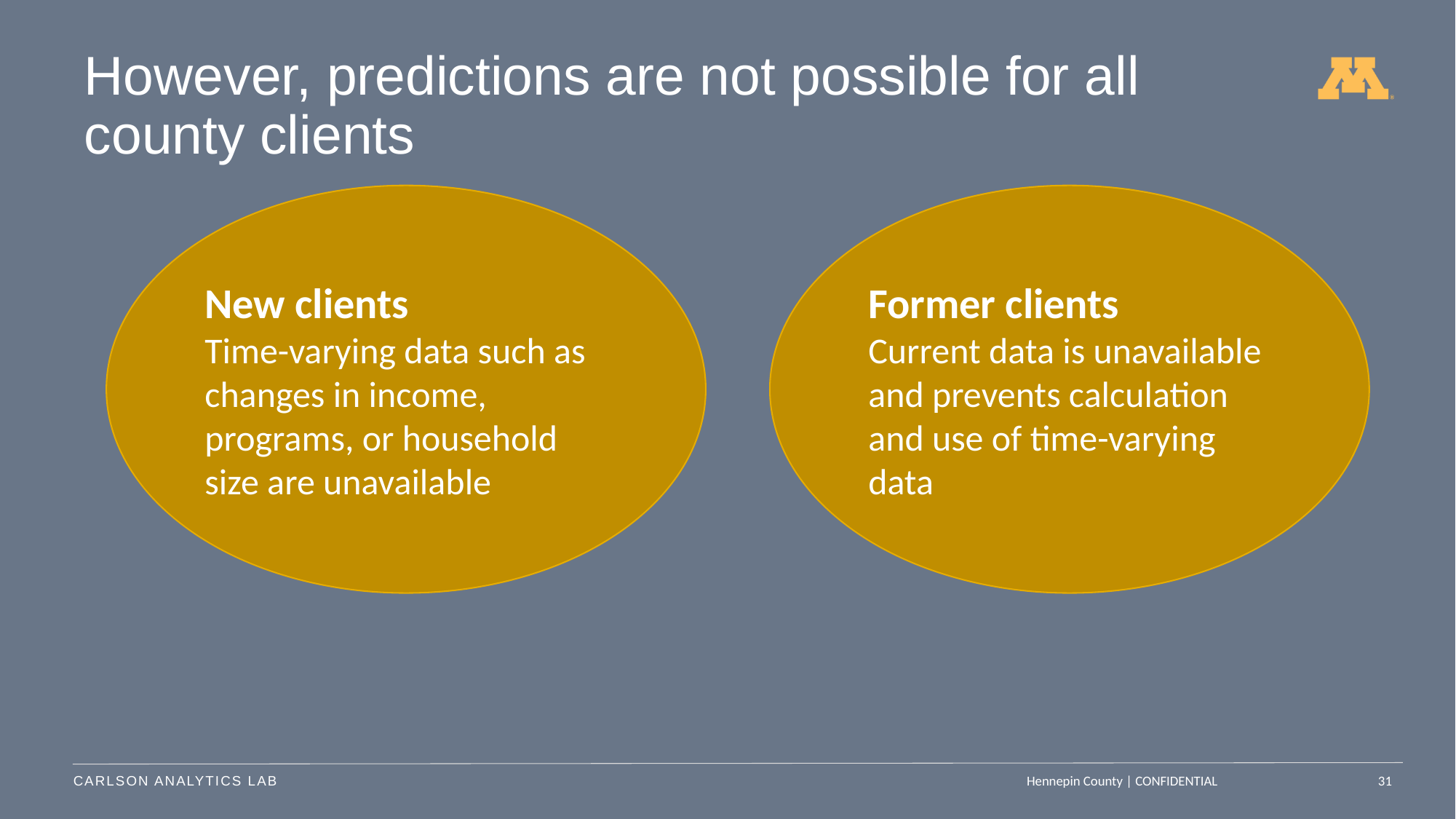

# However, predictions are not possible for all county clients
New clients
Time-varying data such as changes in income, programs, or household size are unavailable
Former clients
Current data is unavailable and prevents calculation and use of time-varying data
31
Hennepin County | CONFIDENTIAL